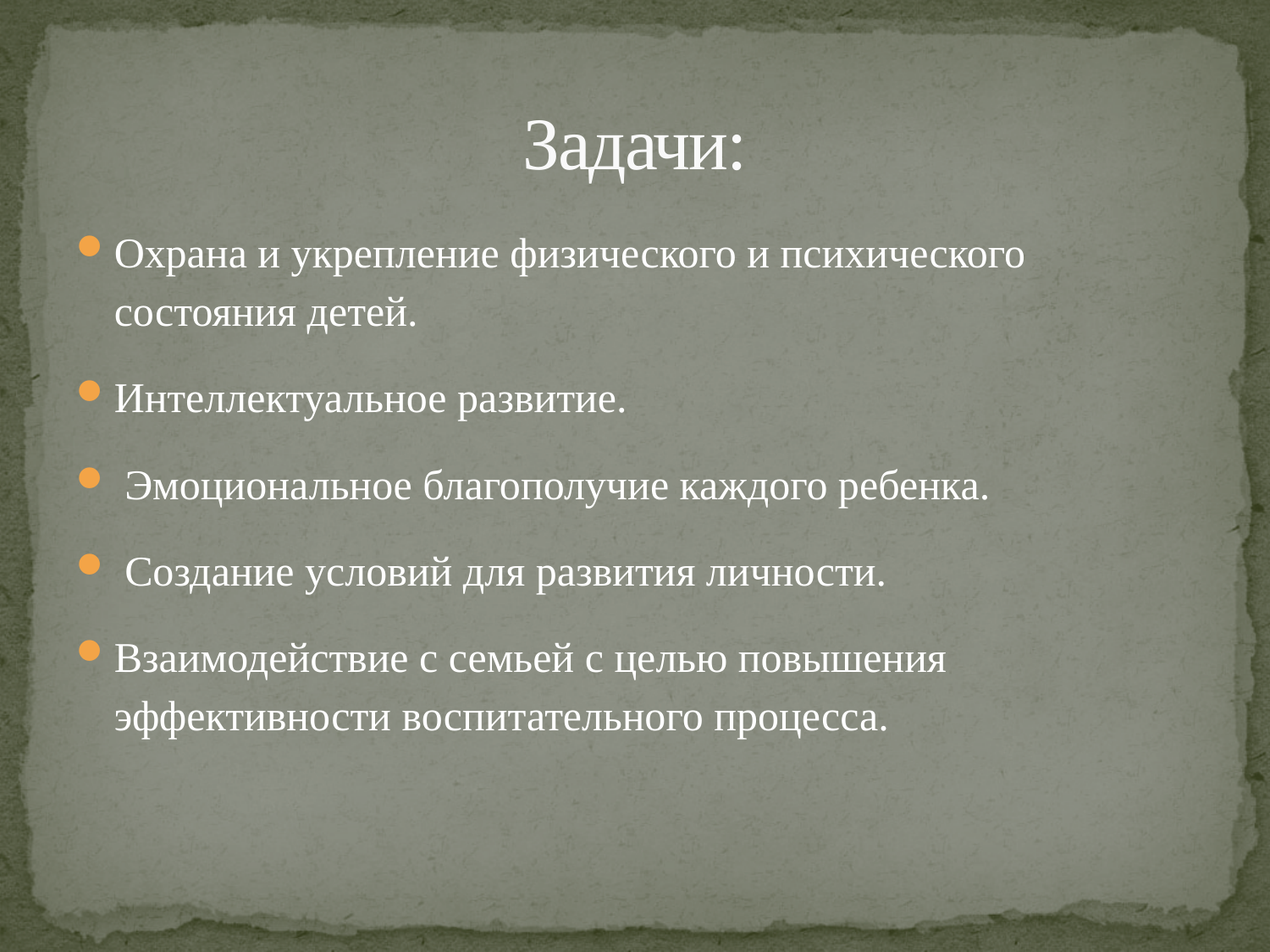

# Задачи:
Охрана и укрепление физического и психического состояния детей.
Интеллектуальное развитие.
 Эмоциональное благополучие каждого ребенка.
 Создание условий для развития личности.
Взаимодействие с семьей с целью повышения эффективности воспитательного процесса.